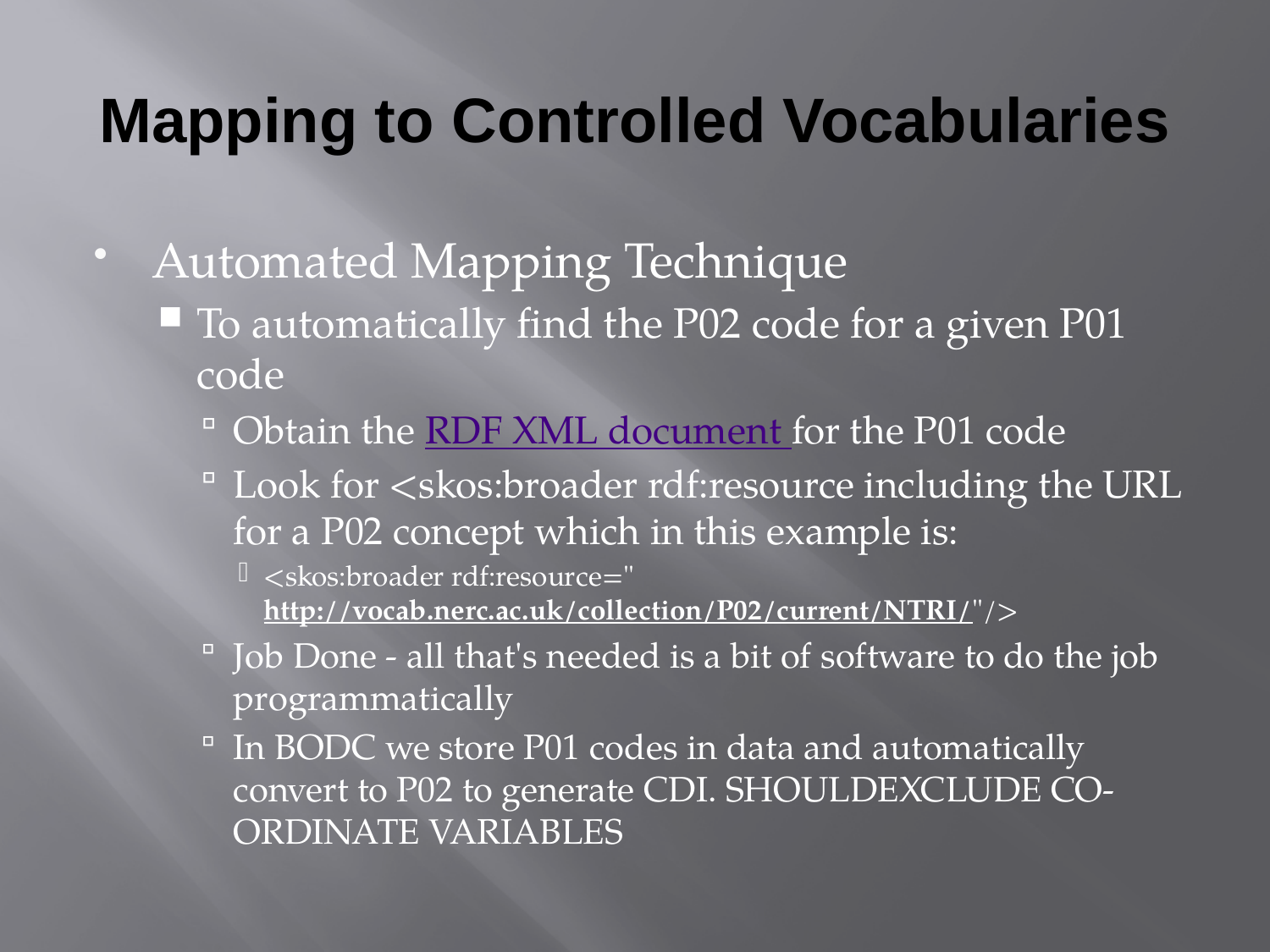

# Mapping to Controlled Vocabularies
Automated Mapping Technique
To automatically find the P02 code for a given P01 code
Obtain the RDF XML document for the P01 code
Look for <skos:broader rdf:resource including the URL for a P02 concept which in this example is:
<skos:broader rdf:resource="http://vocab.nerc.ac.uk/collection/P02/current/NTRI/"/>
Job Done - all that's needed is a bit of software to do the job programmatically
In BODC we store P01 codes in data and automatically convert to P02 to generate CDI. SHOULDEXCLUDE CO-ORDINATE VARIABLES